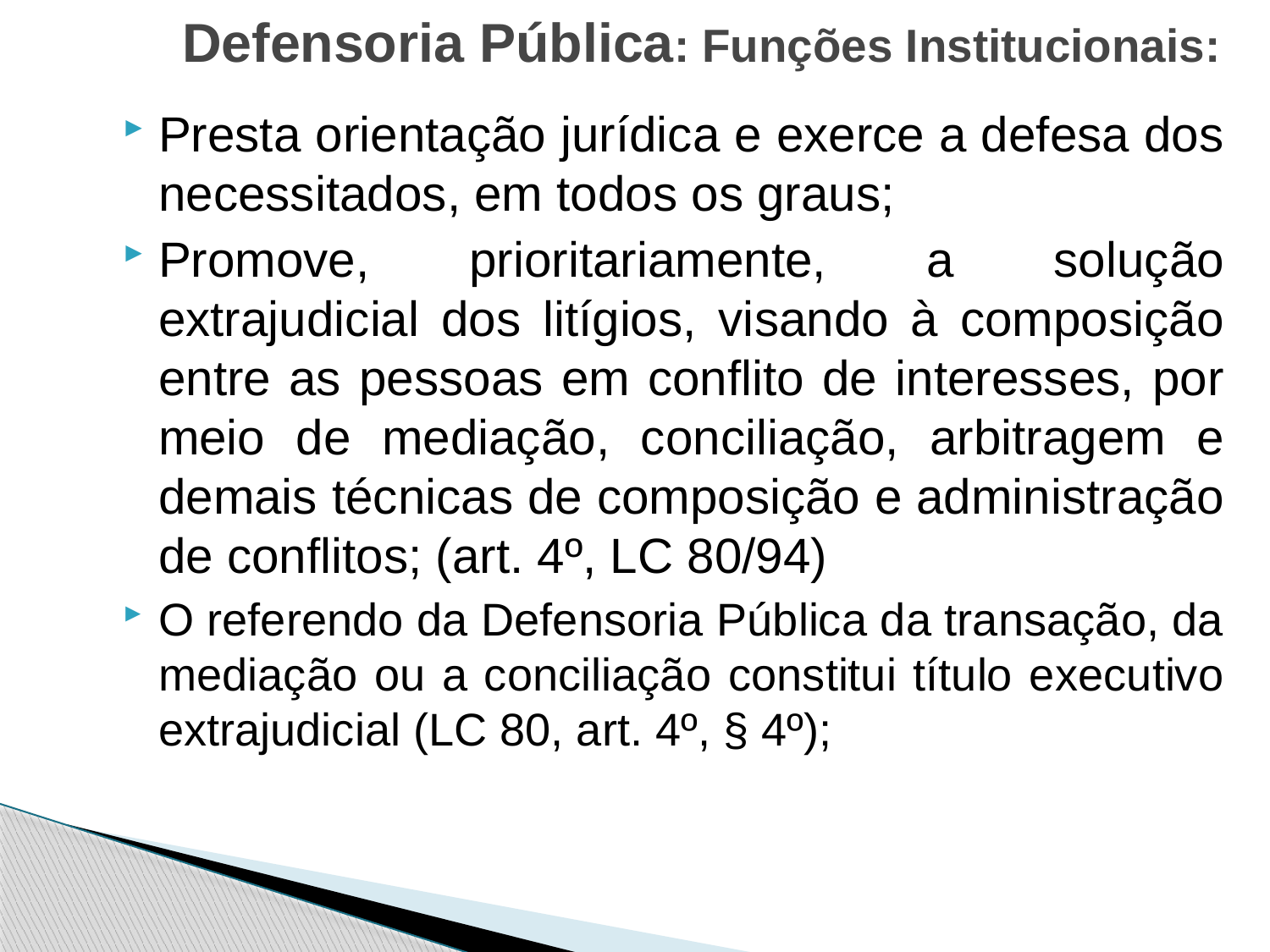

# Defensoria Pública: Funções Institucionais:
Presta orientação jurídica e exerce a defesa dos necessitados, em todos os graus;
Promove, prioritariamente, a solução extrajudicial dos litígios, visando à composição entre as pessoas em conflito de interesses, por meio de mediação, conciliação, arbitragem e demais técnicas de composição e administração de conflitos; (art. 4º, LC 80/94)
O referendo da Defensoria Pública da transação, da mediação ou a conciliação constitui título executivo extrajudicial (LC 80, art. 4º, § 4º);